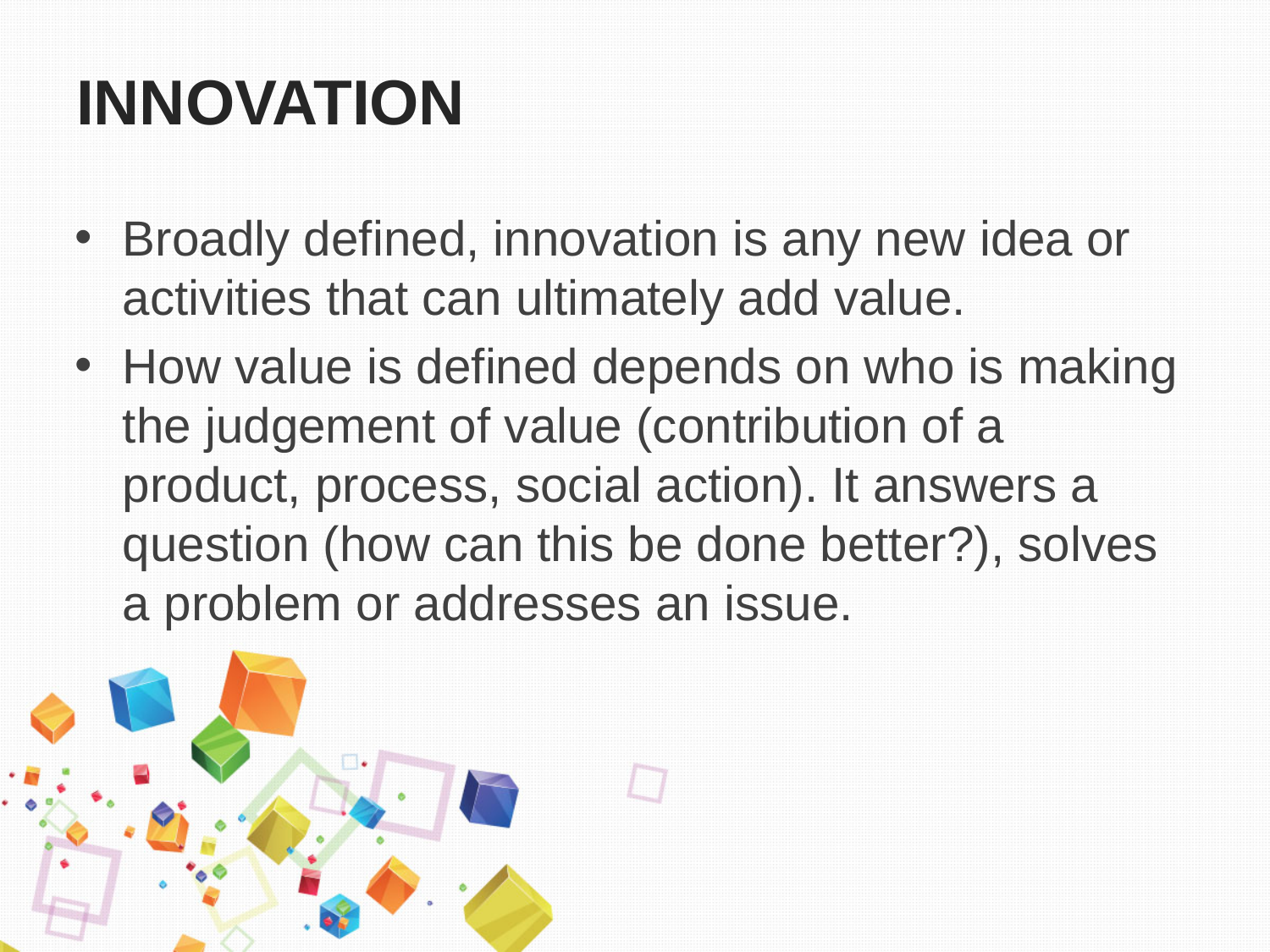

# INNOVATION
Broadly defined, innovation is any new idea or activities that can ultimately add value.
How value is defined depends on who is making the judgement of value (contribution of a product, process, social action). It answers a question (how can this be done better?), solves a problem or addresses an issue.